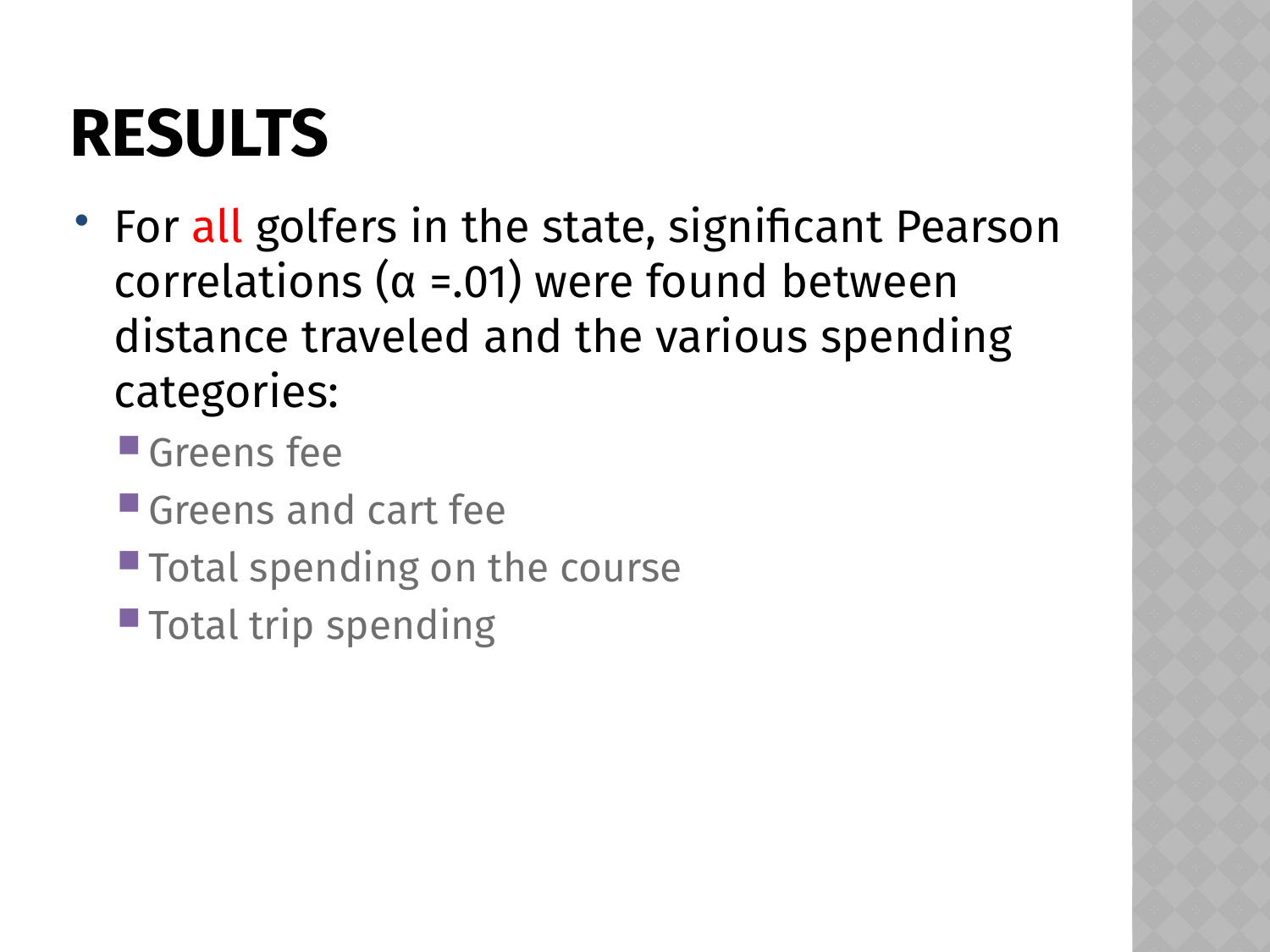

# Results
For all golfers in the state, significant Pearson correlations (α =.01) were found between distance traveled and the various spending categories:
Greens fee
Greens and cart fee
Total spending on the course
Total trip spending